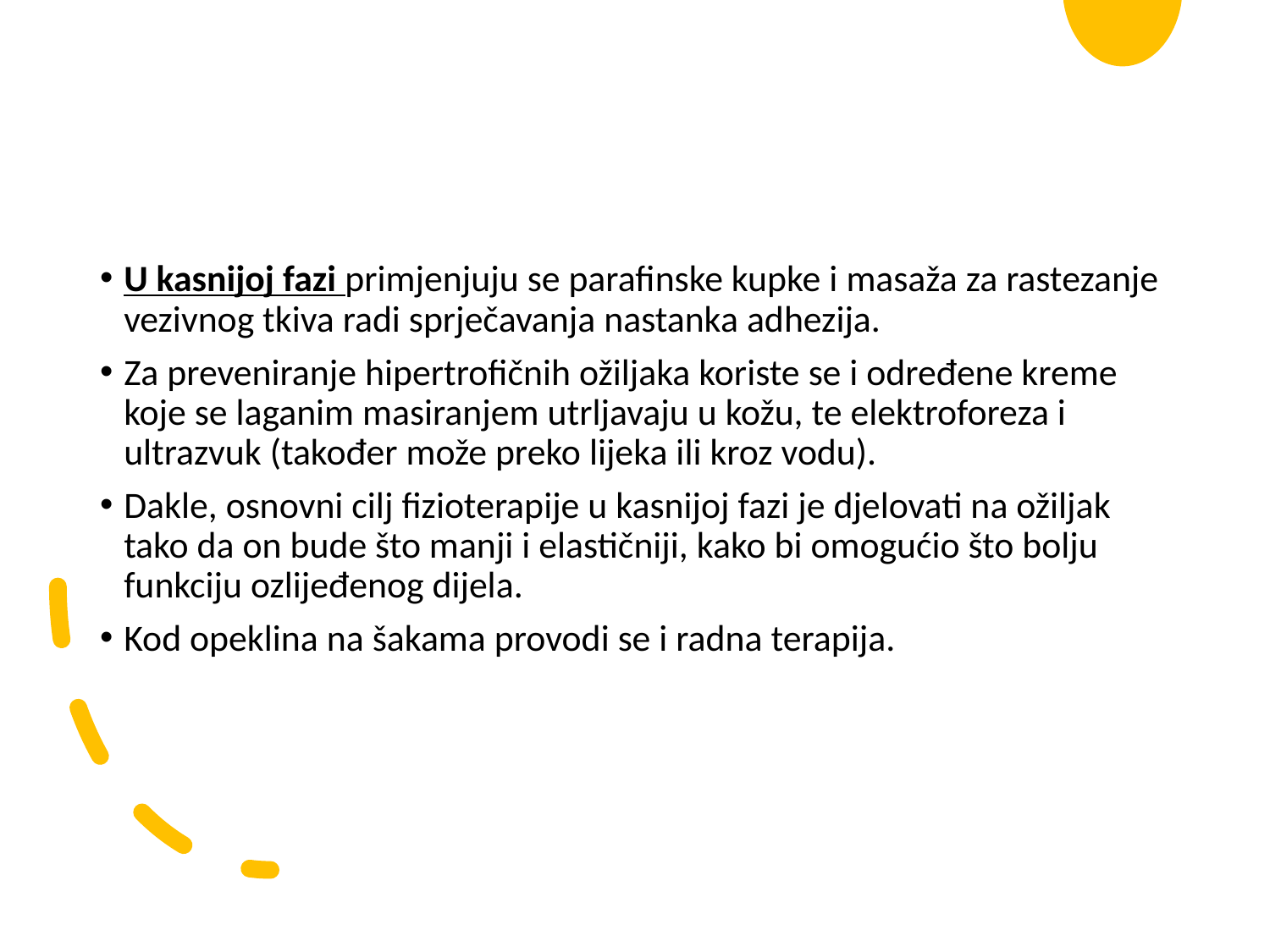

#
U kasnijoj fazi primjenjuju se parafinske kupke i masaža za rastezanje  vezivnog tkiva radi sprječavanja nastanka adhezija.
Za preveniranje hipertrofičnih ožiljaka koriste se i određene kreme koje se laganim masiranjem utrljavaju u kožu, te elektroforeza i ultrazvuk (također može preko lijeka ili kroz vodu).
Dakle, osnovni cilj fizioterapije u kasnijoj fazi je djelovati na ožiljak tako da on bude što manji i elastičniji, kako bi omogućio što bolju funkciju ozlijeđenog dijela.
Kod opeklina na šakama provodi se i radna terapija.